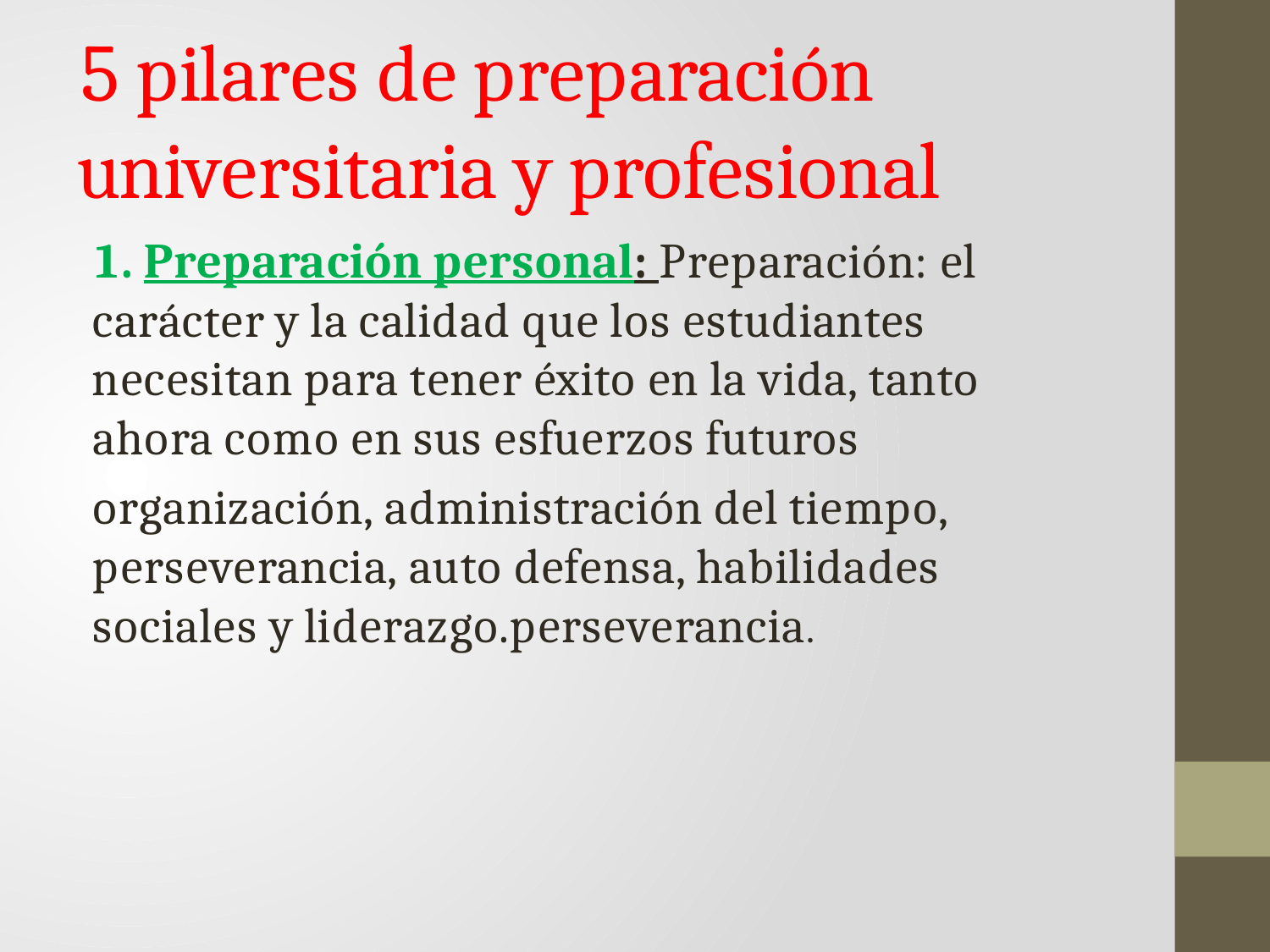

# 5 pilares de preparación universitaria y profesional
1. Preparación personal: Preparación: el carácter y la calidad que los estudiantes necesitan para tener éxito en la vida, tanto ahora como en sus esfuerzos futuros
organización, administración del tiempo, perseverancia, auto defensa, habilidades sociales y liderazgo.perseverancia.